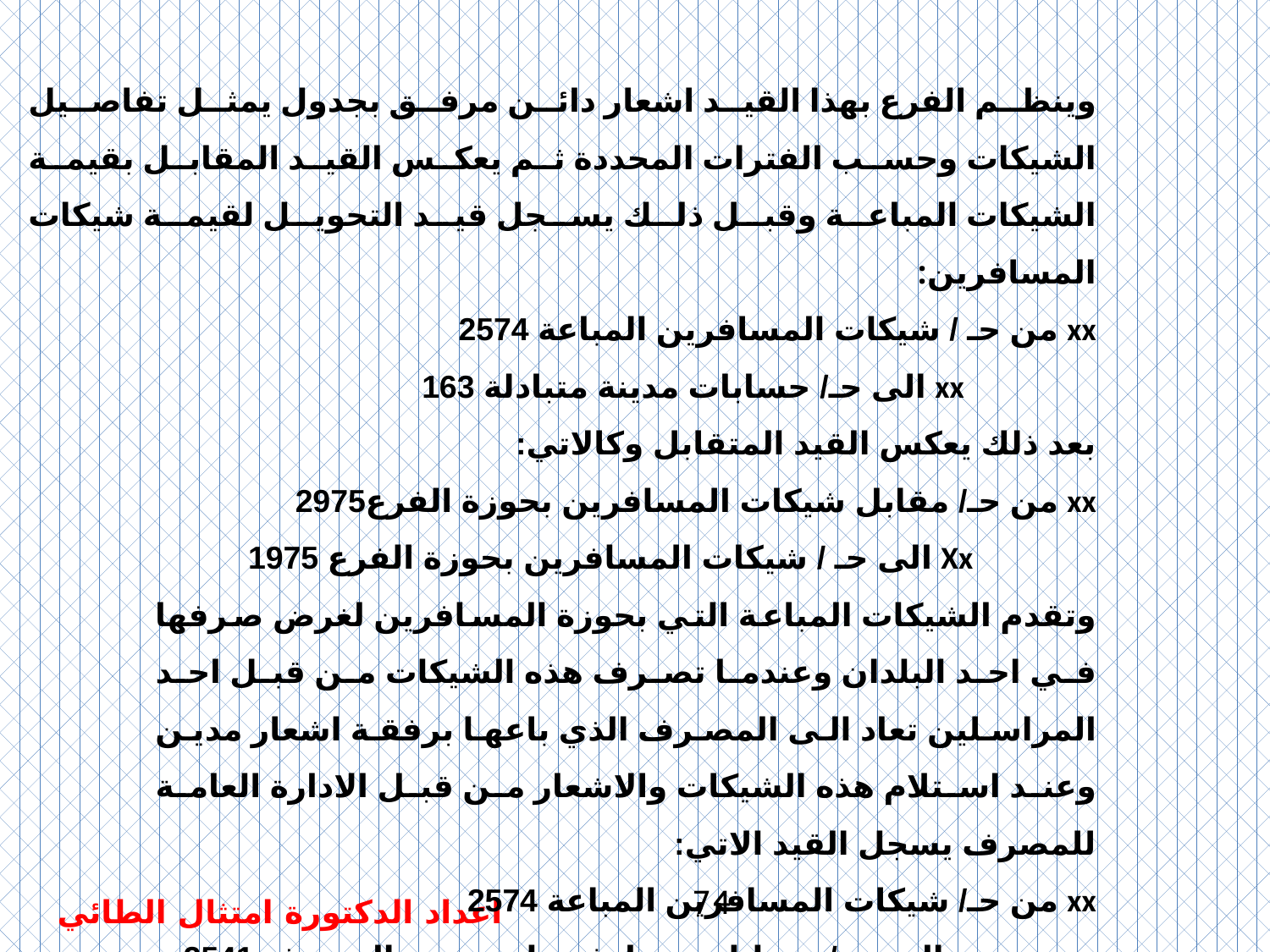

وينظم الفرع بهذا القيد اشعار دائن مرفق بجدول يمثل تفاصيل الشيكات وحسب الفترات المحددة ثم يعكس القيد المقابل بقيمة الشيكات المباعة وقبل ذلك يسجل قيد التحويل لقيمة شيكات المسافرين:
xx من حـ / شيكات المسافرين المباعة 2574
                      xx الى حـ/ حسابات مدينة متبادلة 163
بعد ذلك يعكس القيد المتقابل وكالاتي:
xx من حـ/ مقابل شيكات المسافرين بحوزة الفرع2975
                     Xx الى حـ / شيكات المسافرين بحوزة الفرع 1975
وتقدم الشيكات المباعة التي بحوزة المسافرين لغرض صرفها في احد البلدان وعندما تصرف هذه الشيكات من قبل احد المراسلين تعاد الى المصرف الذي باعها برفقة اشعار مدين وعند استلام هذه الشيكات والاشعار من قبل الادارة العامة للمصرف يسجل القيد الاتي:
xx من حـ/ شيكات المسافرين المباعة 2574
                    xx الى حـ / حسابات مصارف خارجية مع المصرف 2541

74
اعداد الدكتورة امتثال الطائي